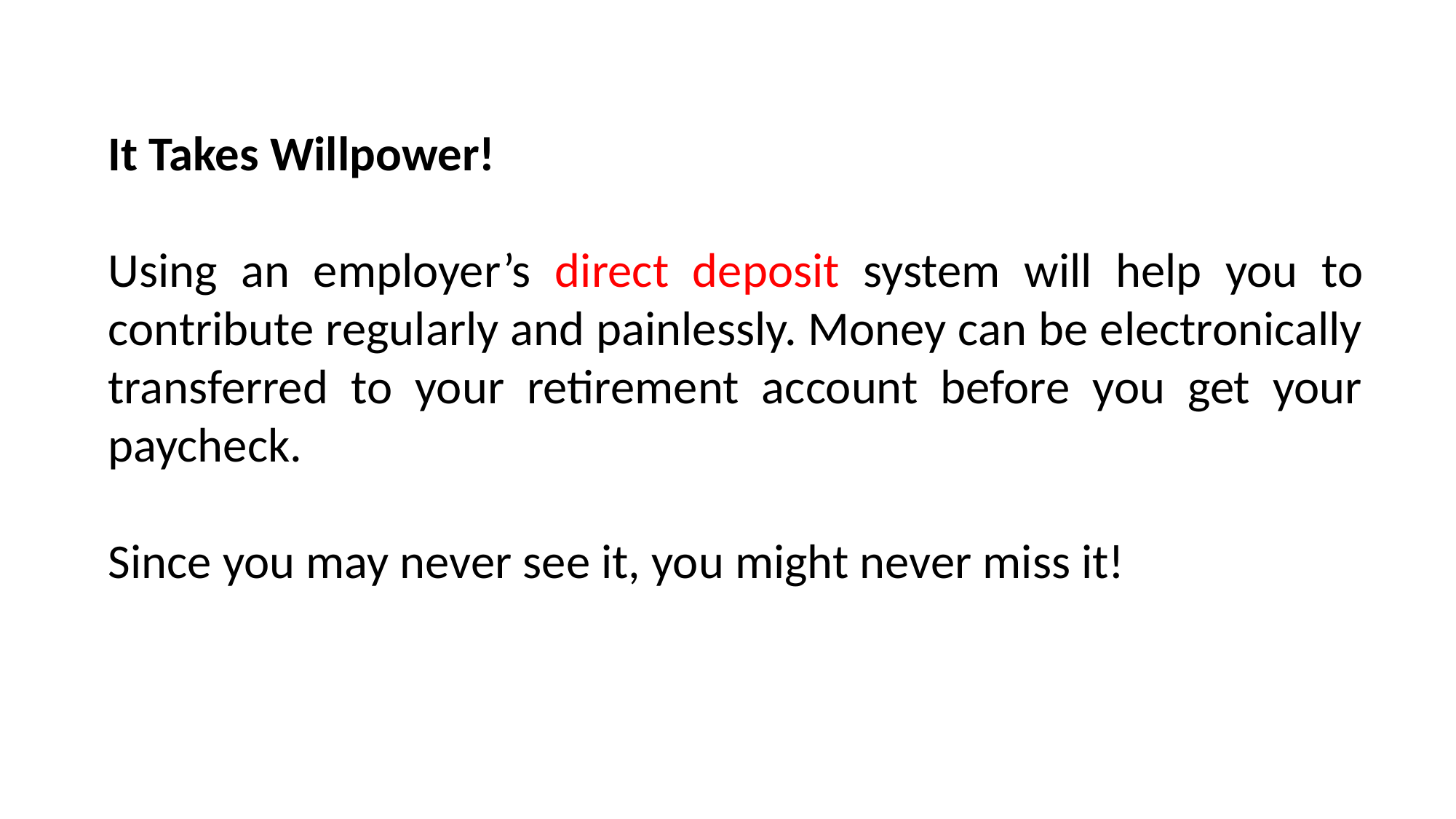

It Takes Willpower!

Using an employer’s direct deposit system will help you to contribute regularly and painlessly. Money can be electronically transferred to your retirement account before you get your paycheck.

Since you may never see it, you might never miss it!